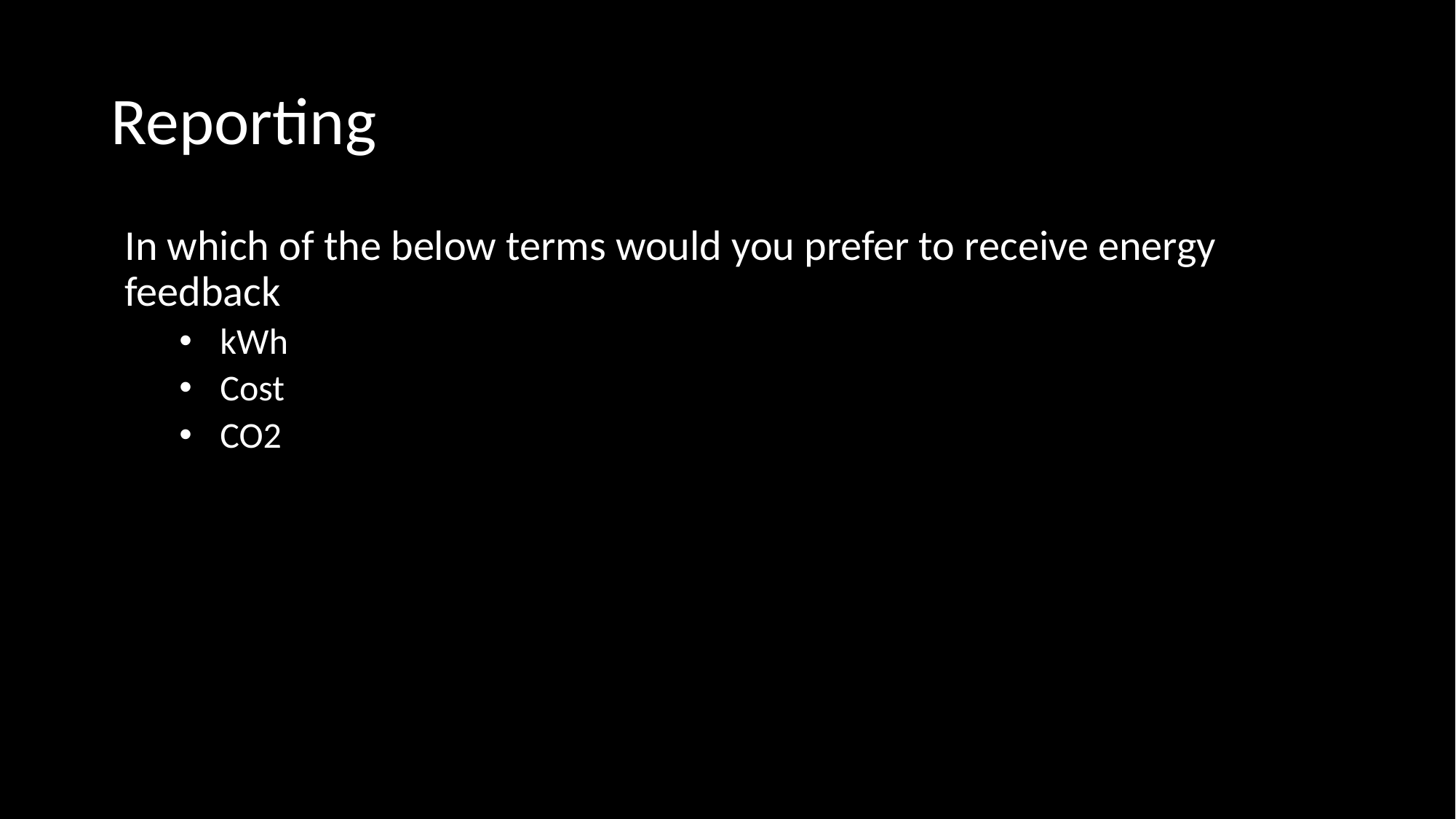

# Reporting
In which of the below terms would you prefer to receive energy feedback
kWh
Cost
CO2